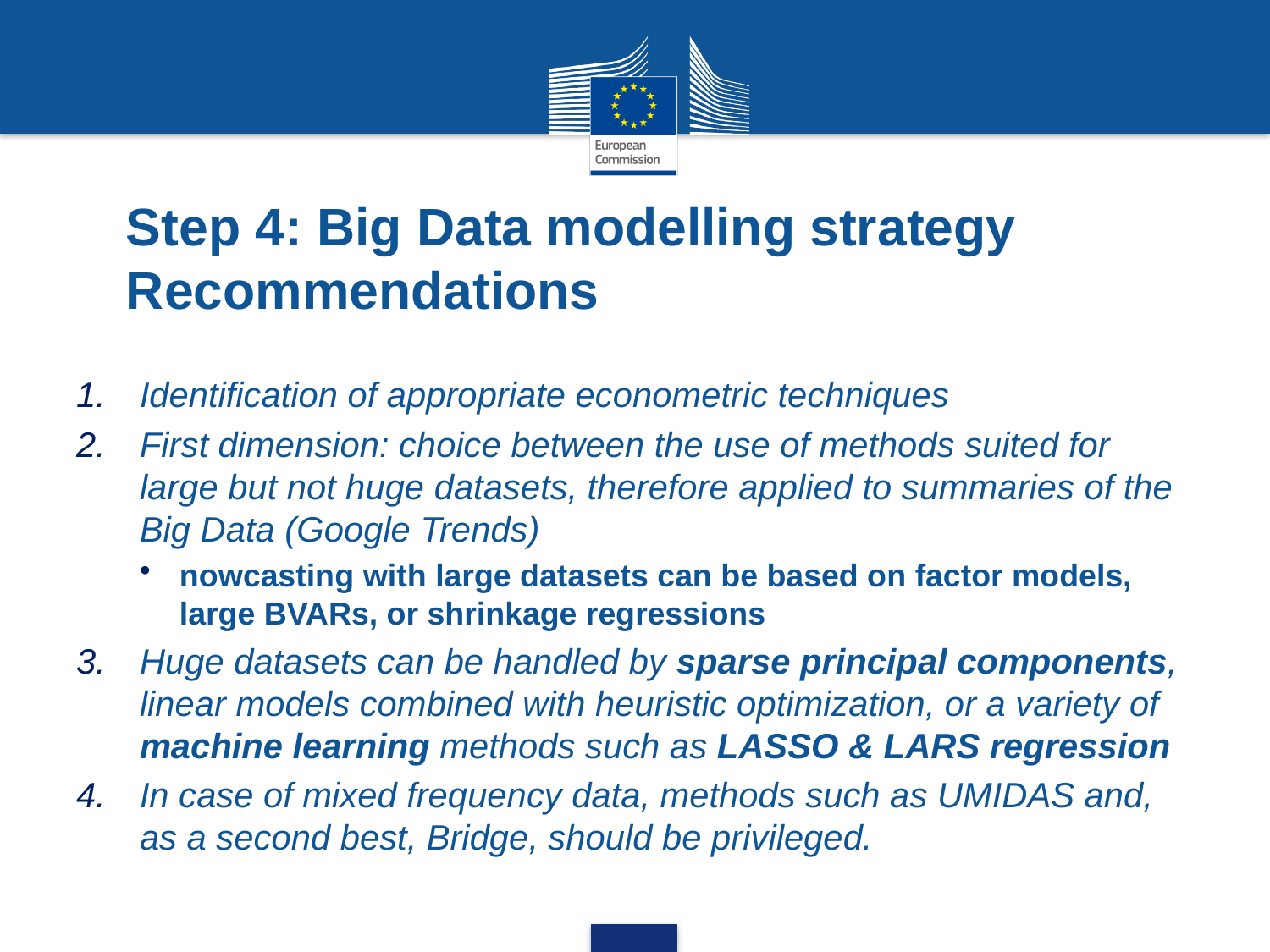

# Step 4: Big Data modelling strategy Recommendations
Identification of appropriate econometric techniques
First dimension: choice between the use of methods suited for large but not huge datasets, therefore applied to summaries of the Big Data (Google Trends)
nowcasting with large datasets can be based on factor models, large BVARs, or shrinkage regressions
Huge datasets can be handled by sparse principal components, linear models combined with heuristic optimization, or a variety of machine learning methods such as LASSO & LARS regression
In case of mixed frequency data, methods such as UMIDAS and, as a second best, Bridge, should be privileged.